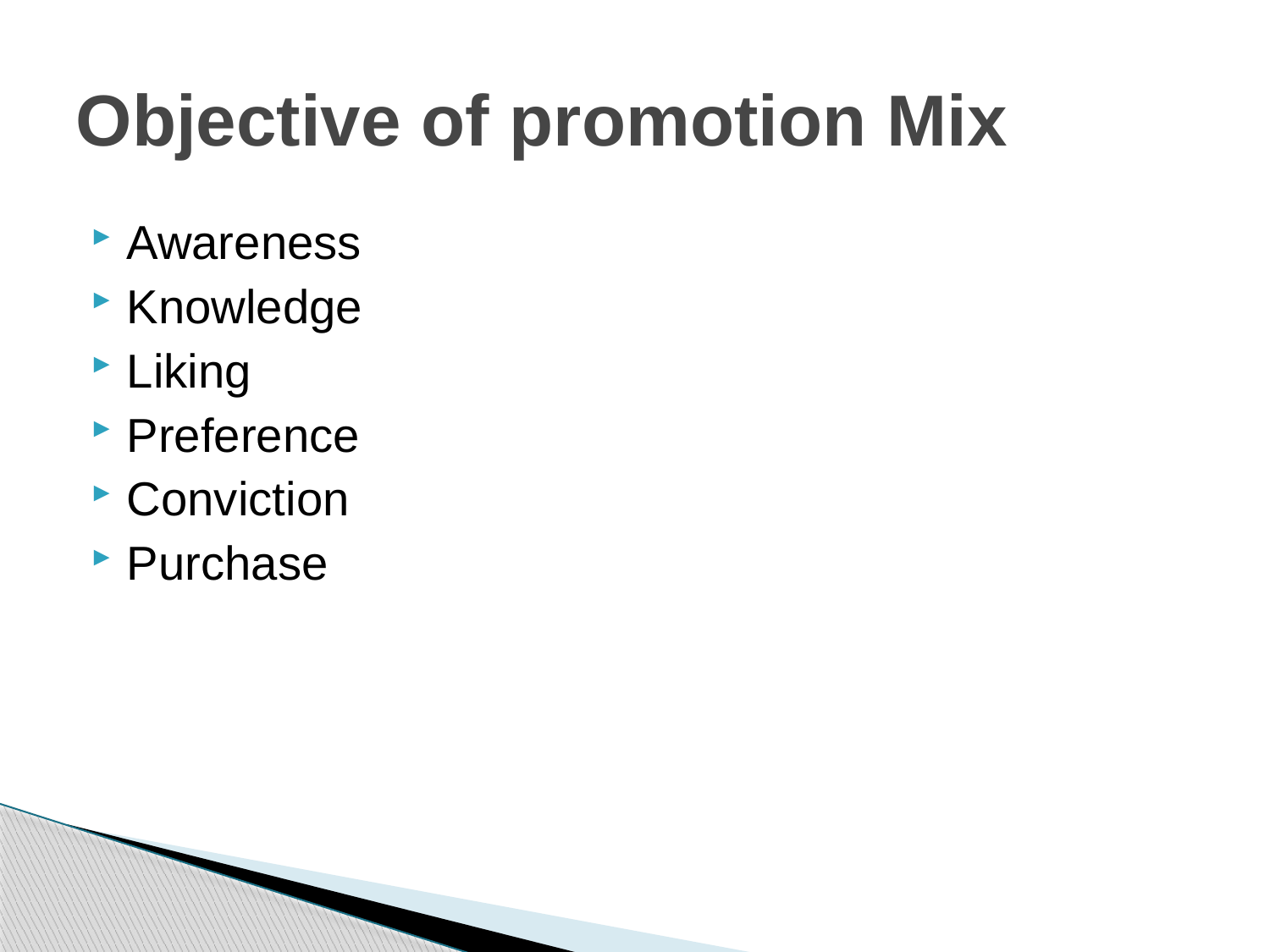

# Objective of promotion Mix
Awareness
Knowledge
Liking
Preference
Conviction
Purchase